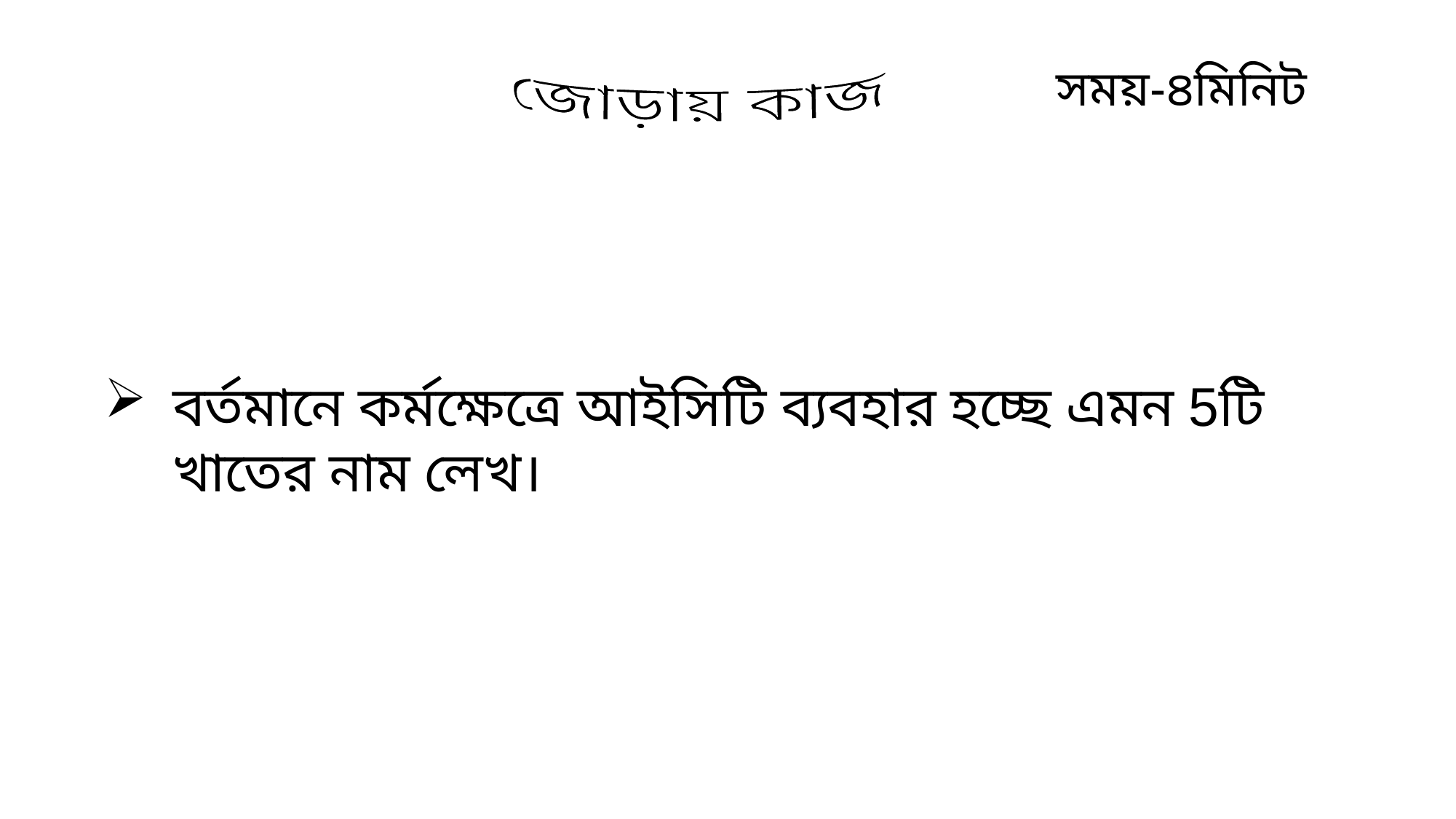

সময়-৪মিনিট
জোড়ায় কাজ
বর্তমানে কর্মক্ষেত্রে আইসিটি ব্যবহার হচ্ছে এমন 5টি খাতের নাম লেখ।